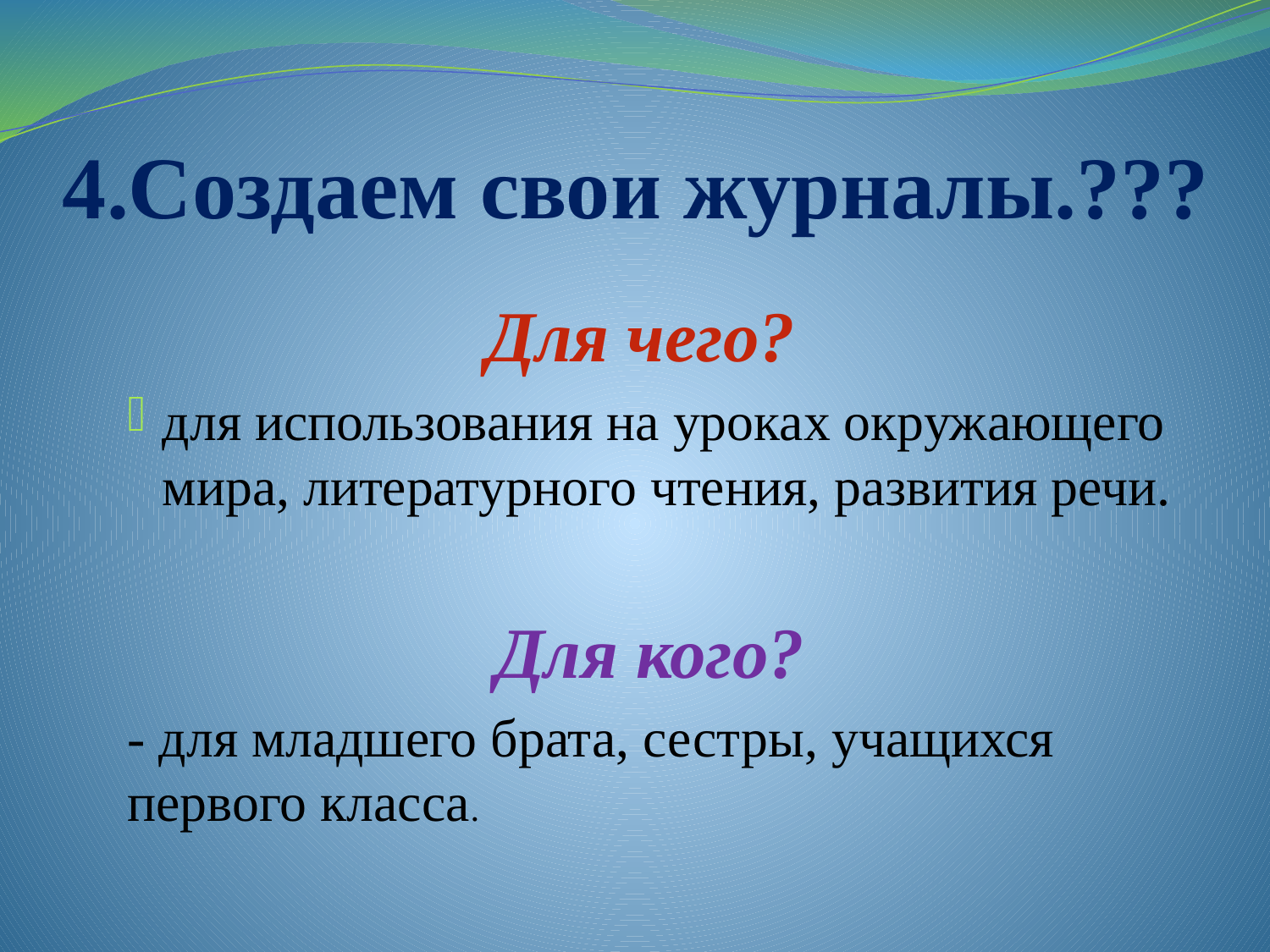

# 4.Создаем свои журналы.???

Для чего?
для использования на уроках окружающего мира, литературного чтения, развития речи.

Для кого?
- для младшего брата, сестры, учащихся первого класса.